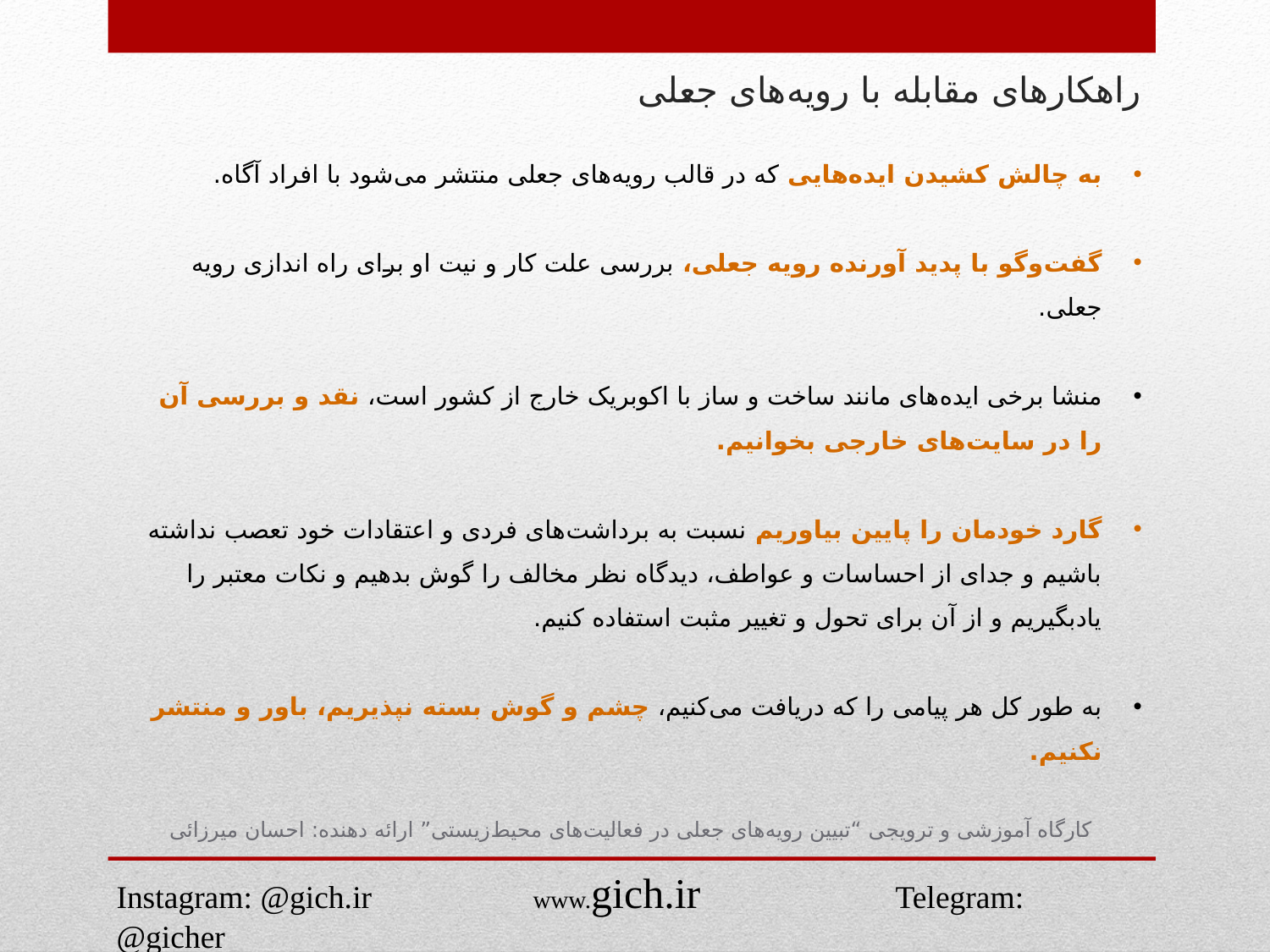

# راهکارهای مقابله با رویه‌های جعلی
به چالش کشیدن ایده‌هایی که در قالب رویه‌های جعلی منتشر می‌شود با افراد آگاه.

گفت‌وگو با پدید آورنده رویه جعلی، بررسی علت کار و نیت او برای راه اندازی رویه جعلی.

منشا برخی ایده‌های مانند ساخت و ساز با اکوبریک خارج از کشور‌ است، نقد و بررسی آن را در سایت‌های خارجی بخوانیم.

گارد خودمان را پایین بیاوریم نسبت به برداشت‌های فردی و اعتقادات خود تعصب نداشته باشیم و جدای از احساسات و عواطف، دیدگاه نظر مخالف را گوش بدهیم و نکات معتبر را یادبگیریم و از آن برای تحول و تغییر مثبت استفاده کنیم.

به طور کل هر پیامی را که دریافت می‌کنیم، چشم و گوش بسته نپذیریم، باور و منتشر نکنیم.

کارگاه آموزشی و ترویجی “تبیین رویه‌های جعلی در فعالیت‌های محیط‌زیستی” ارائه دهنده: احسان میرزائی
Instagram: @gich.ir                    www.gich.ir                        Telegram: @gicher